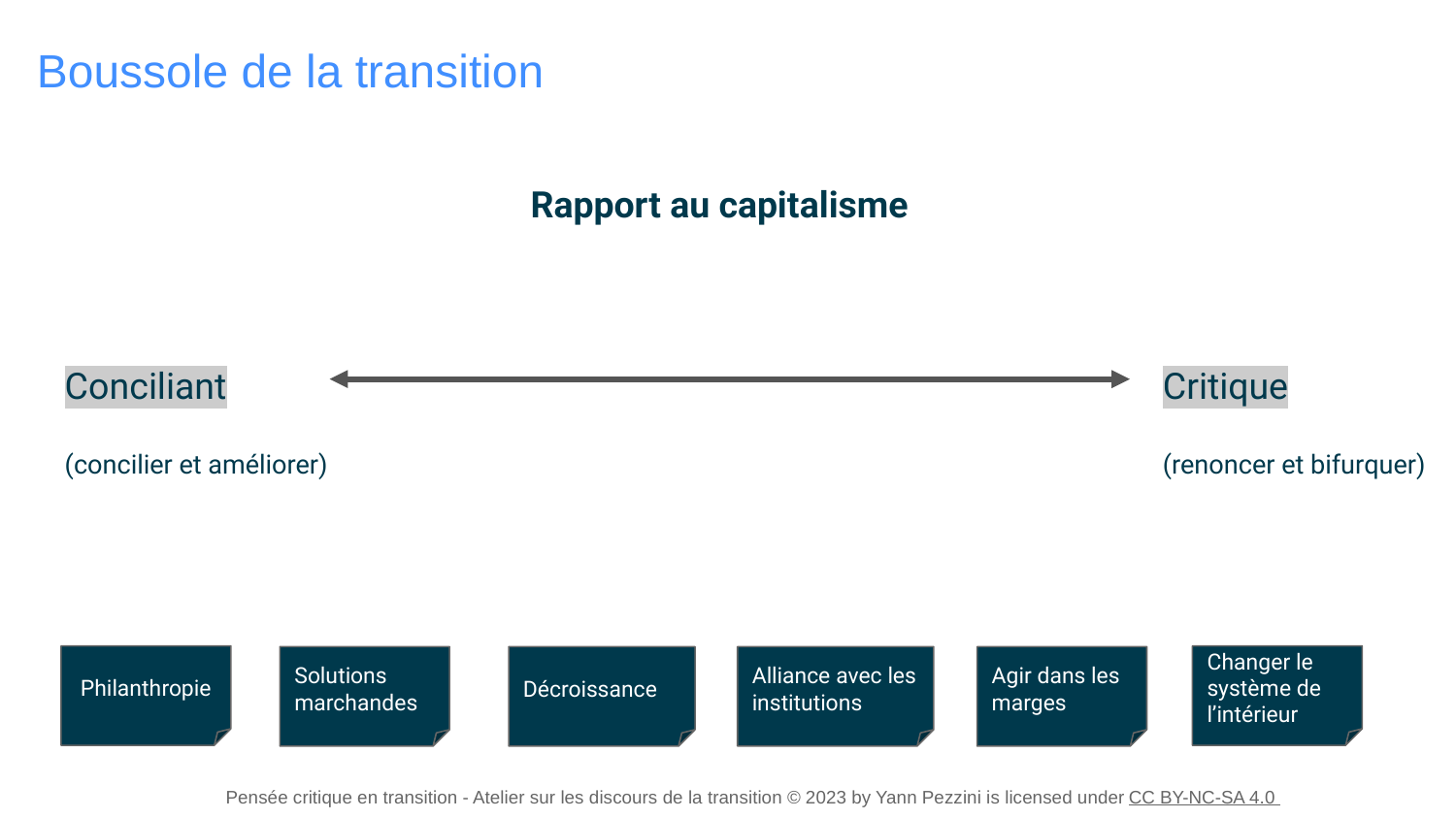

Boussole de la transition

Rapport au capitalisme
Conciliant

(concilier et améliorer)

Critique

(renoncer et bifurquer)
Philanthropie
Changer le système de l’intérieur
Solutions marchandes
Décroissance
Alliance avec les institutions
Agir dans les marges